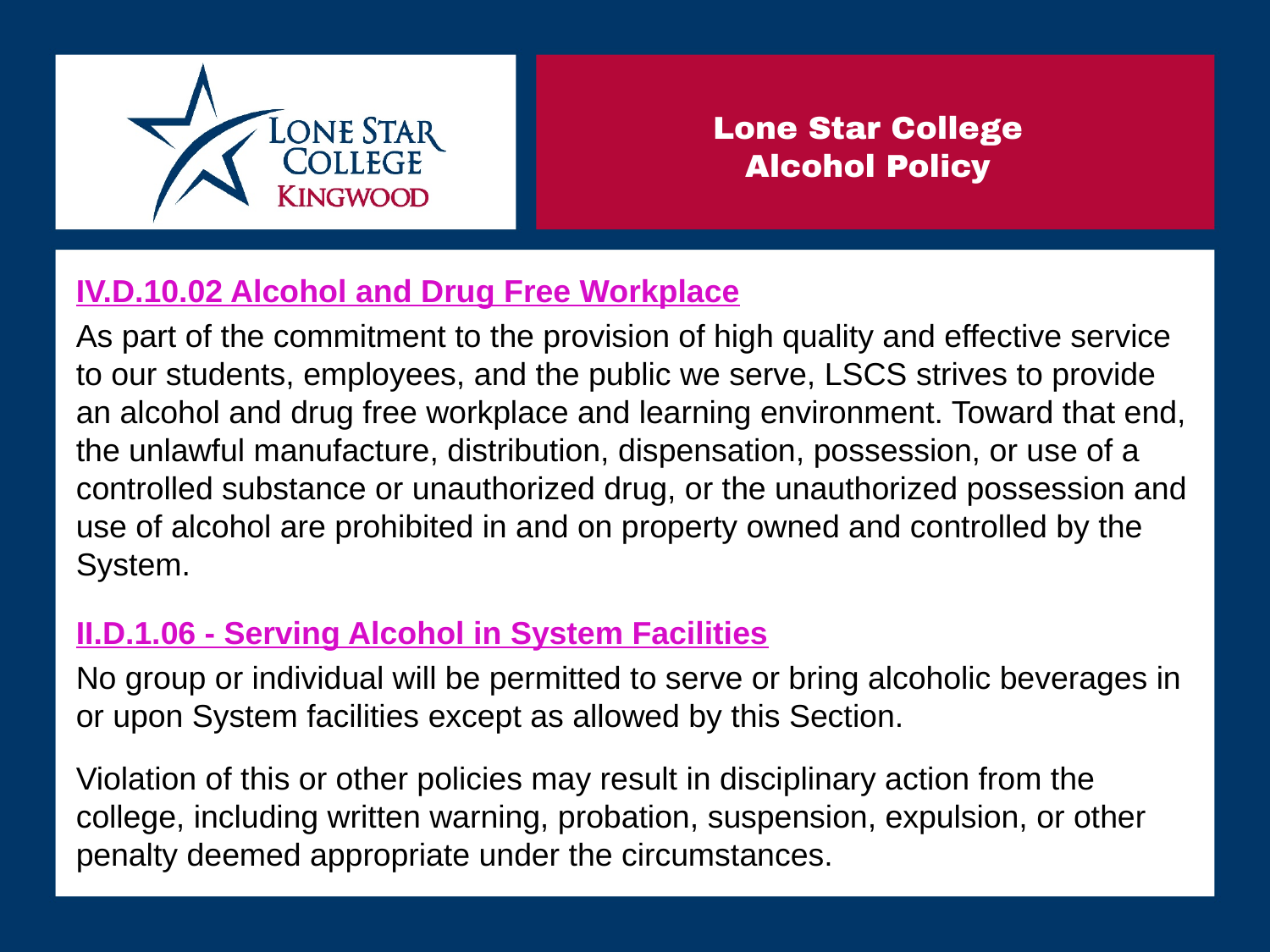

Lone Star College
Alcohol Policy
IV.D.10.02 Alcohol and Drug Free Workplace
As part of the commitment to the provision of high quality and effective service to our students, employees, and the public we serve, LSCS strives to provide an alcohol and drug free workplace and learning environment. Toward that end, the unlawful manufacture, distribution, dispensation, possession, or use of a controlled substance or unauthorized drug, or the unauthorized possession and use of alcohol are prohibited in and on property owned and controlled by the System.

II.D.1.06 - Serving Alcohol in System Facilities
No group or individual will be permitted to serve or bring alcoholic beverages in or upon System facilities except as allowed by this Section.

Violation of this or other policies may result in disciplinary action from the college, including written warning, probation, suspension, expulsion, or other penalty deemed appropriate under the circumstances.